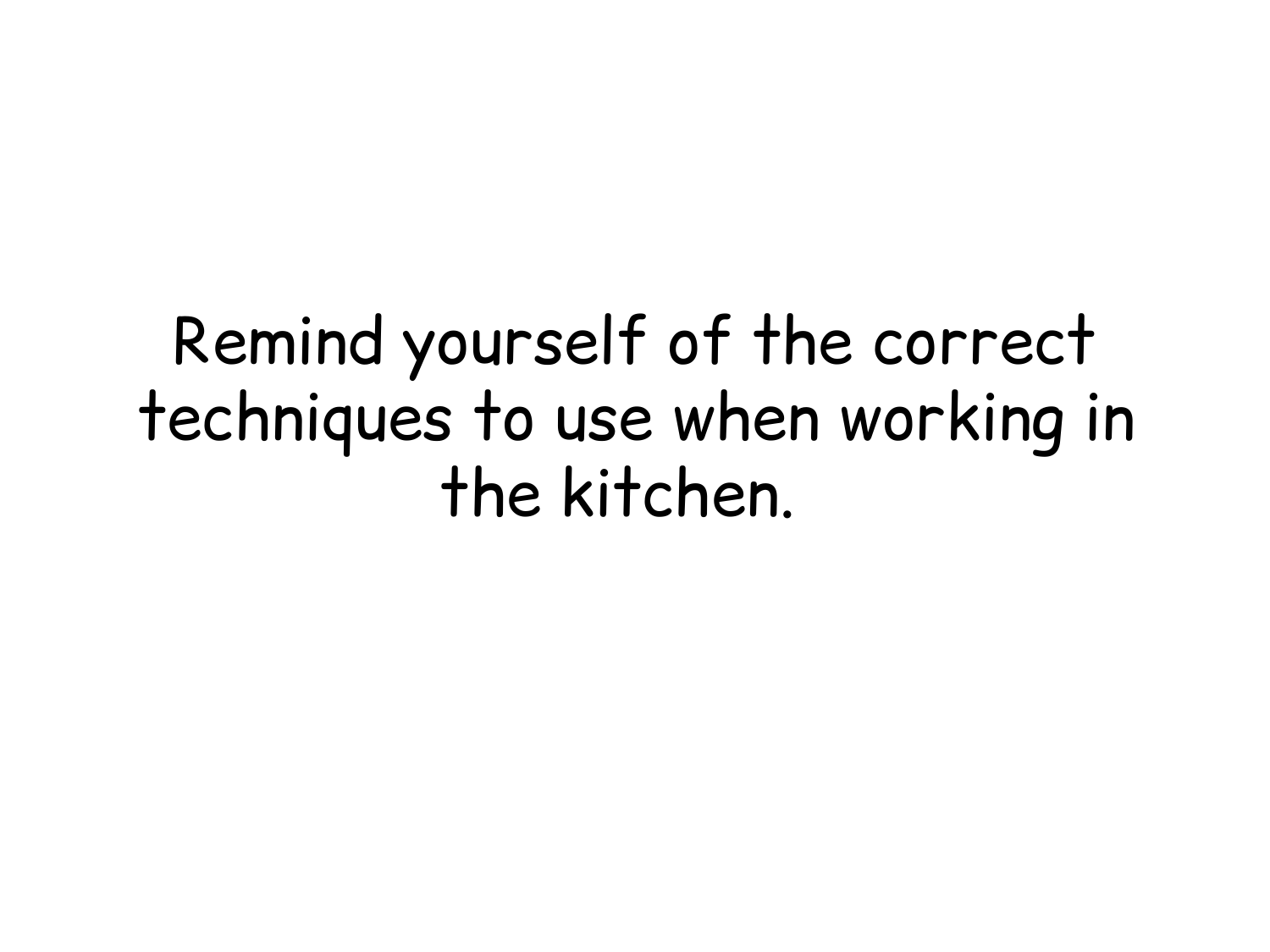

# Remind yourself of the correct techniques to use when working in the kitchen.